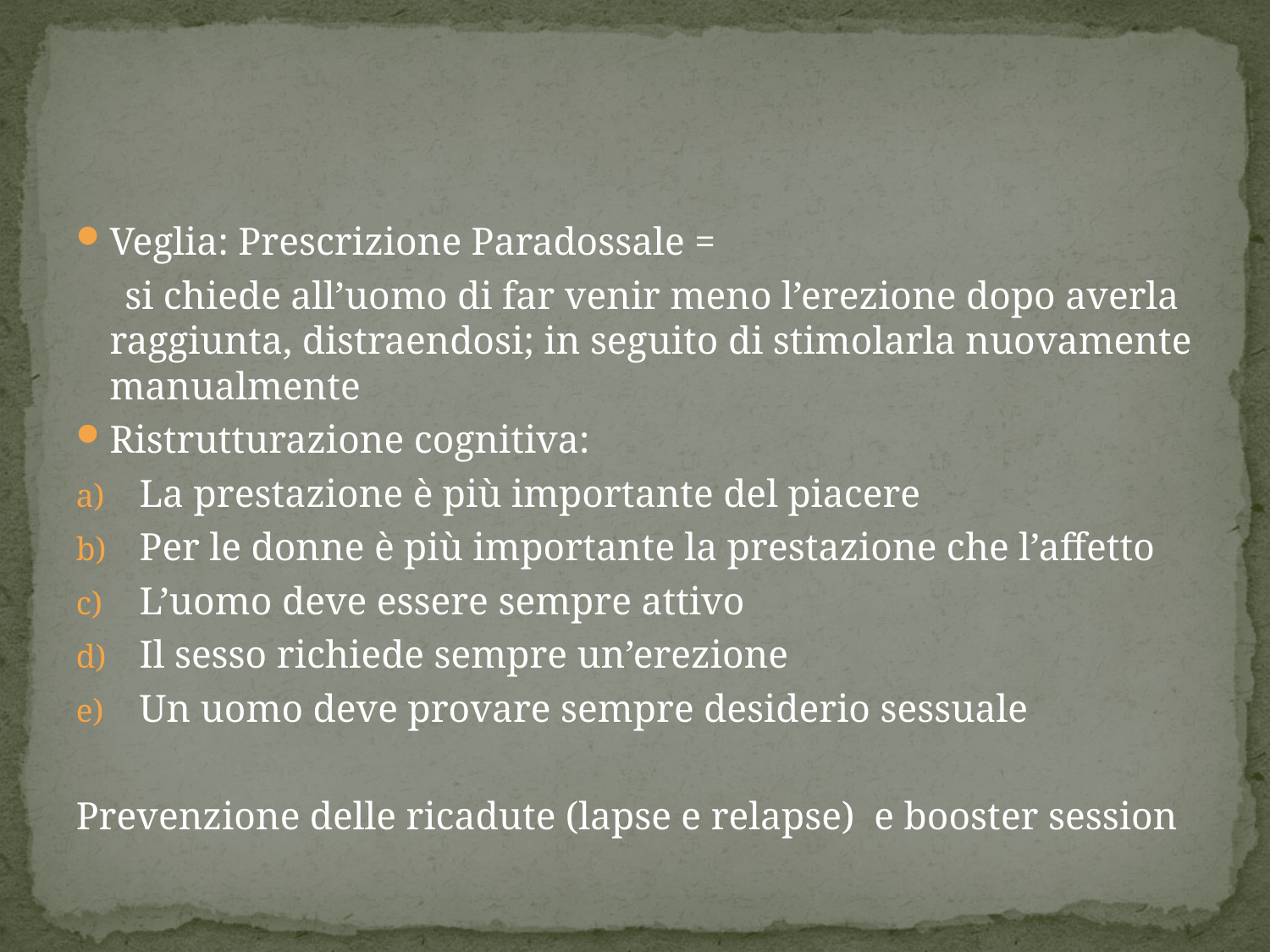

#
Veglia: Prescrizione Paradossale =
     si chiede all’uomo di far venir meno l’erezione dopo averla raggiunta, distraendosi; in seguito di stimolarla nuovamente manualmente
Ristrutturazione cognitiva:
La prestazione è più importante del piacere
Per le donne è più importante la prestazione che l’affetto
L’uomo deve essere sempre attivo
Il sesso richiede sempre un’erezione
Un uomo deve provare sempre desiderio sessuale

Prevenzione delle ricadute (lapse e relapse)  e booster session